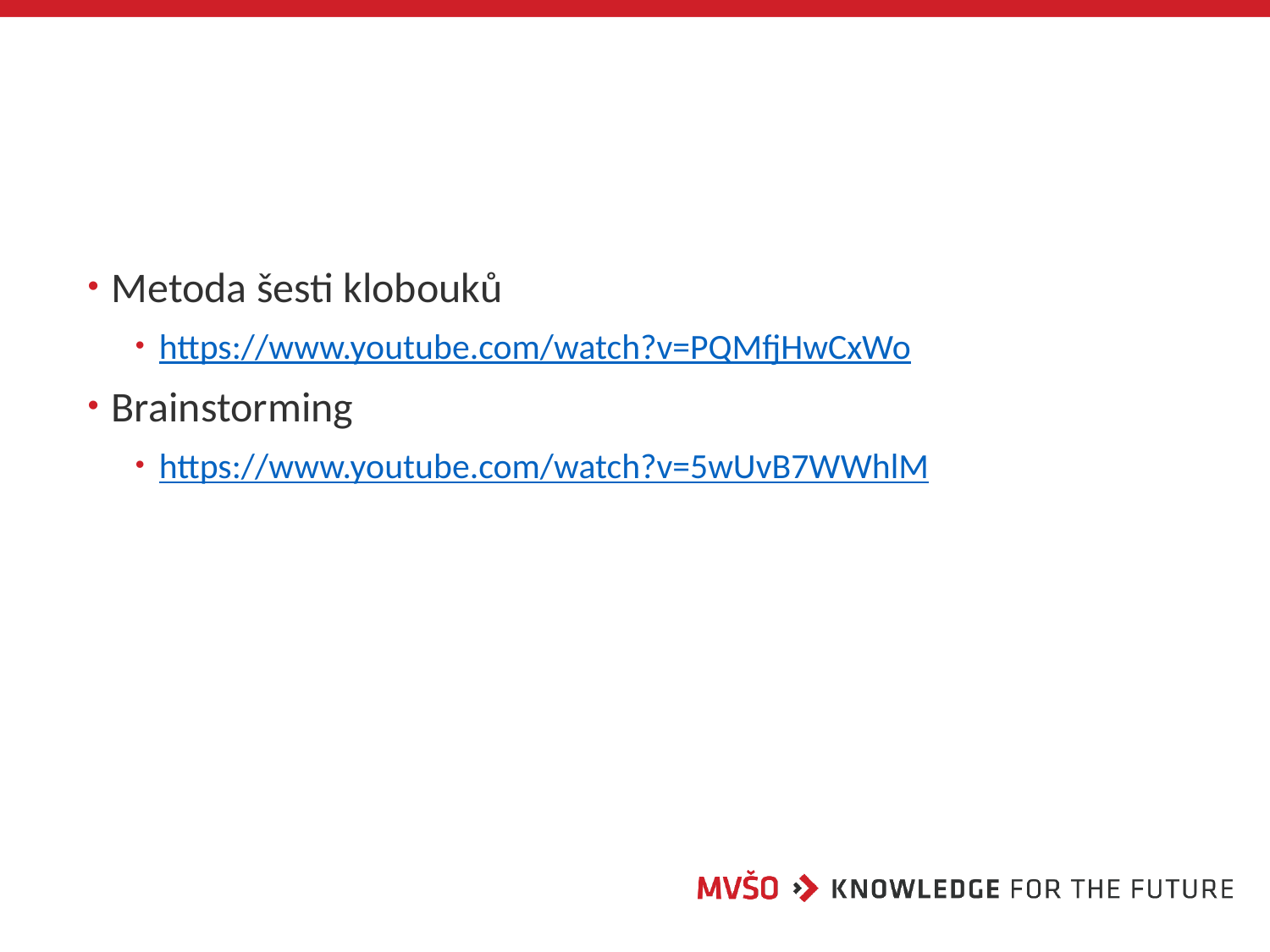

#
Metoda šesti klobouků
https://www.youtube.com/watch?v=PQMfjHwCxWo
Brainstorming
https://www.youtube.com/watch?v=5wUvB7WWhlM